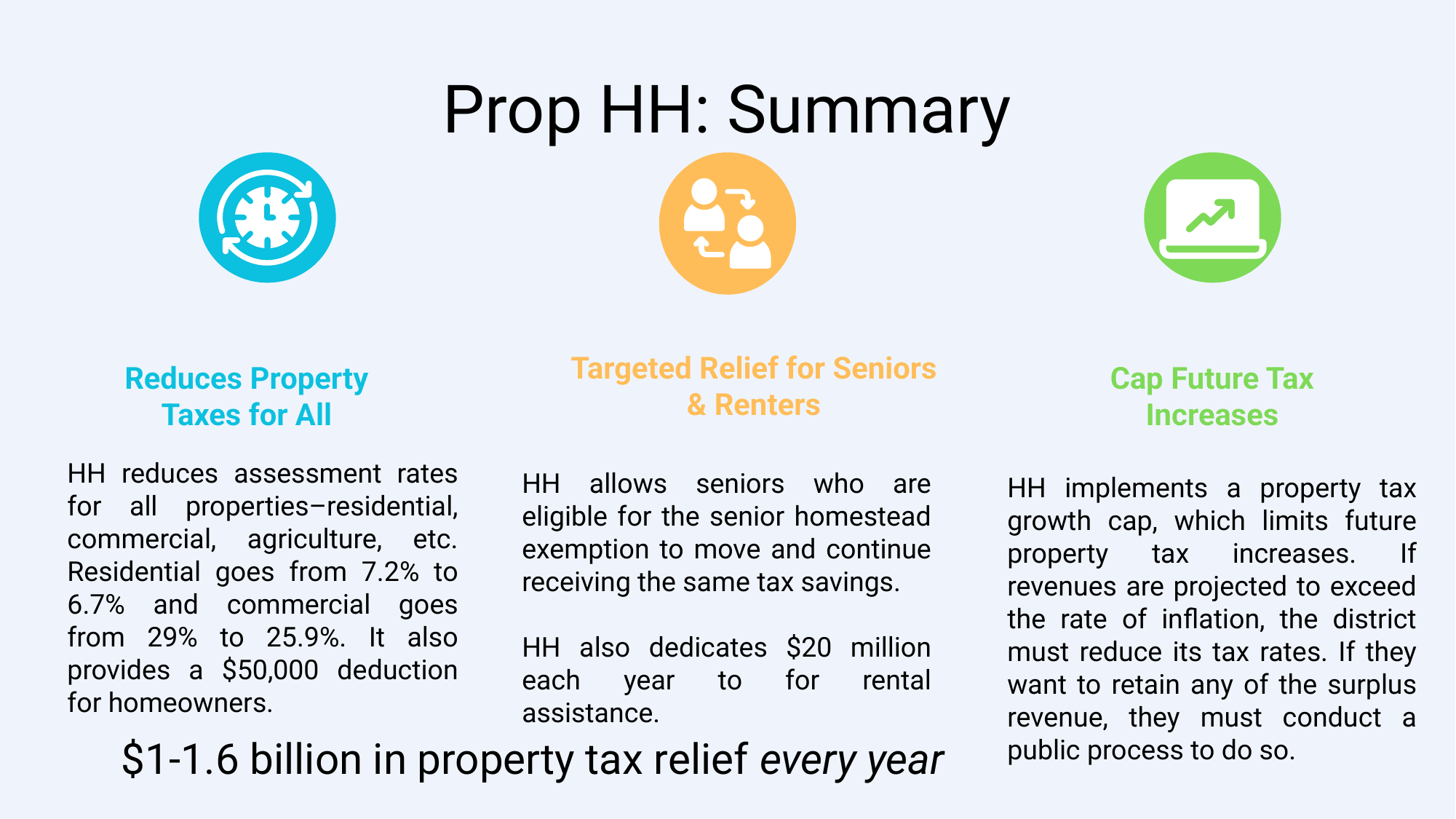

Prop HH: Summary

Targeted Relief for Seniors & Renters
HH allows seniors who are eligible for the senior homestead exemption to move and continue receiving the same tax savings.

HH also dedicates $20 million each year to for rental assistance.
Cap Future Tax Increases
HH implements a property tax growth cap, which limits future property tax increases. If revenues are projected to exceed the rate of inflation, the district must reduce its tax rates. If they want to retain any of the surplus revenue, they must conduct a public process to do so.
Reduces Property Taxes for All
HH reduces assessment rates for all properties–residential, commercial, agriculture, etc. Residential goes from 7.2% to 6.7% and commercial goes from 29% to 25.9%. It also provides a $50,000 deduction for homeowners.
$1-1.6 billion in property tax relief every year